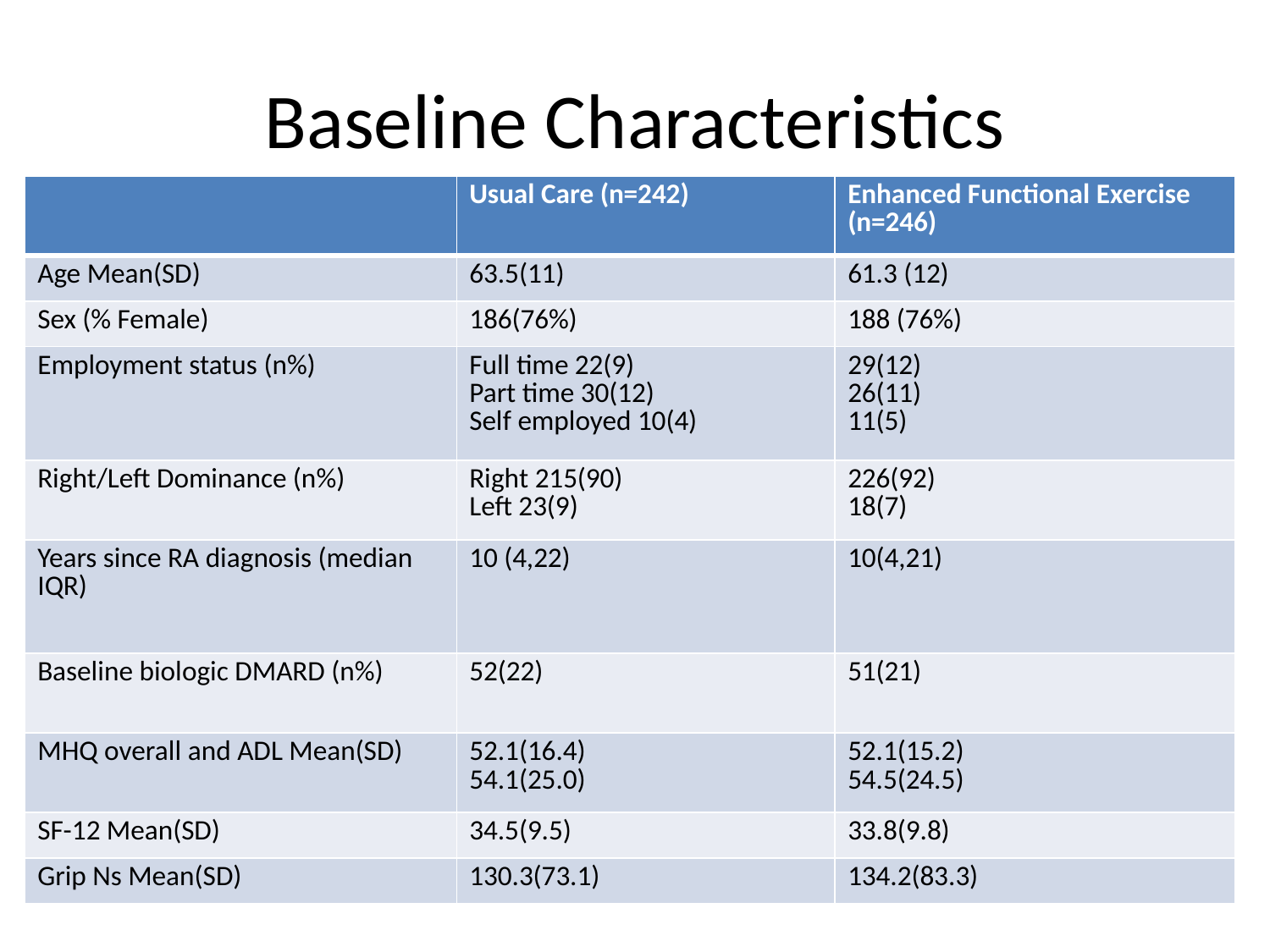

# Baseline Characteristics
|  | Usual Care (n=242) | Enhanced Functional Exercise (n=246) |
| --- | --- | --- |
| Age Mean(SD) | 63.5(11) | 61.3 (12) |
| Sex (% Female) | 186(76%) | 188 (76%) |
| Employment status (n%) | Full time 22(9) Part time 30(12) Self employed 10(4) | 29(12) 26(11) 11(5) |
| Right/Left Dominance (n%) | Right 215(90) Left 23(9) | 226(92) 18(7) |
| Years since RA diagnosis (median IQR) | 10 (4,22) | 10(4,21) |
| Baseline biologic DMARD (n%) | 52(22) | 51(21) |
| MHQ overall and ADL Mean(SD) | 52.1(16.4) 54.1(25.0) | 52.1(15.2) 54.5(24.5) |
| SF-12 Mean(SD) | 34.5(9.5) | 33.8(9.8) |
| Grip Ns Mean(SD) | 130.3(73.1) | 134.2(83.3) |